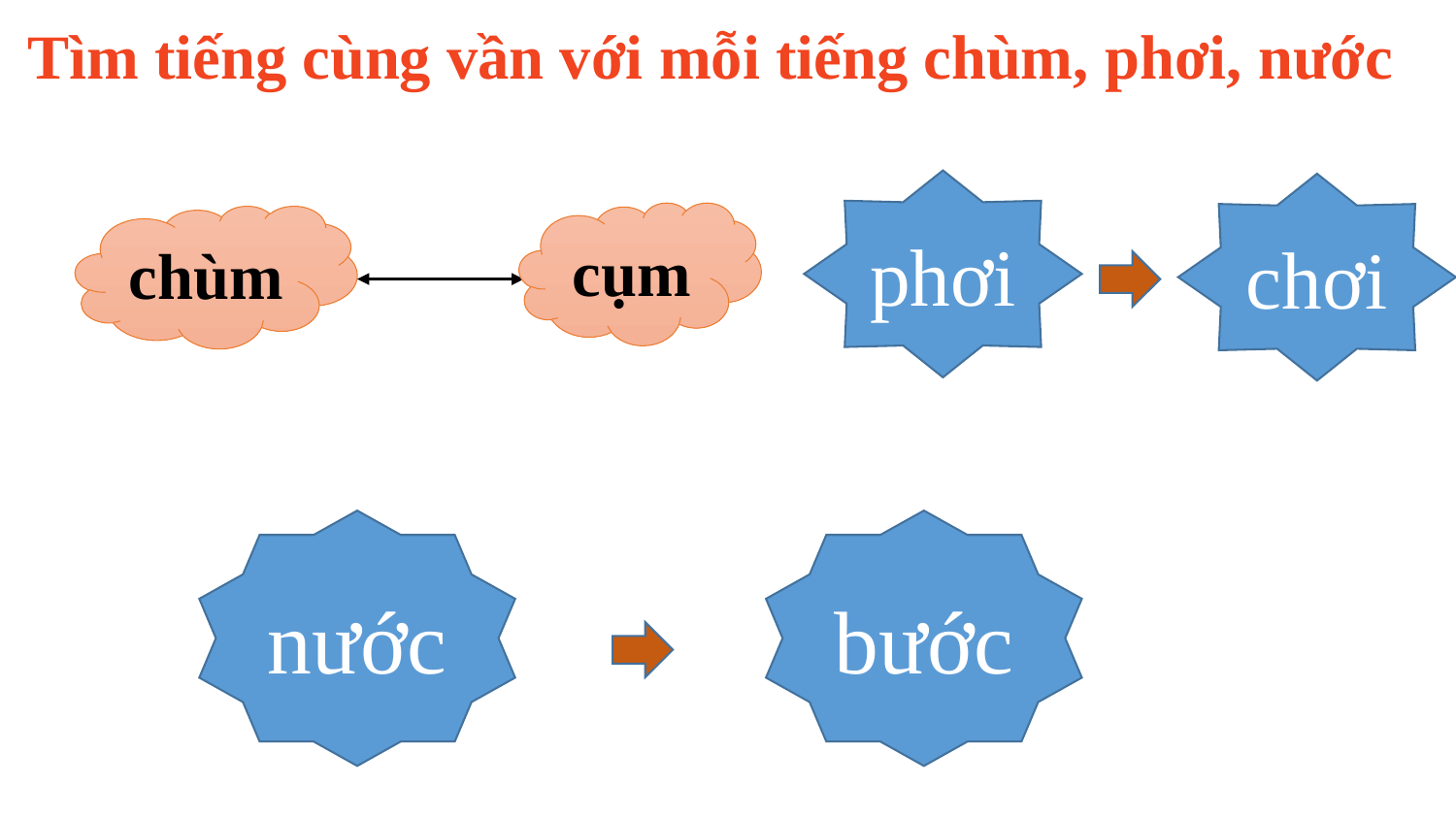

Tìm tiếng cùng vần với mỗi tiếng chùm, phơi, nước
phơi
chơi
cụm
chùm

bước
nước